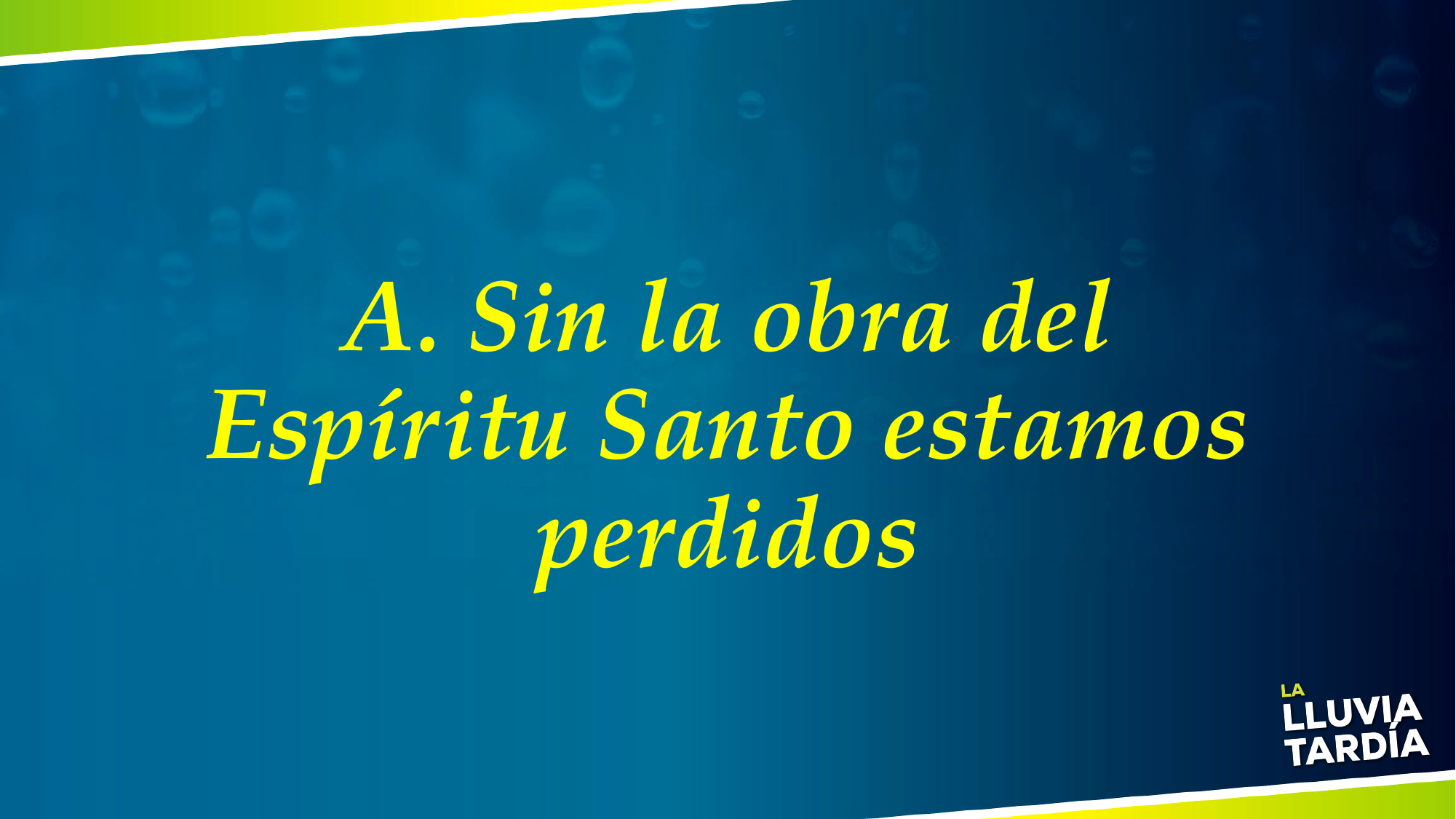

# A. Sin la obra del Espíritu Santo estamos perdidos